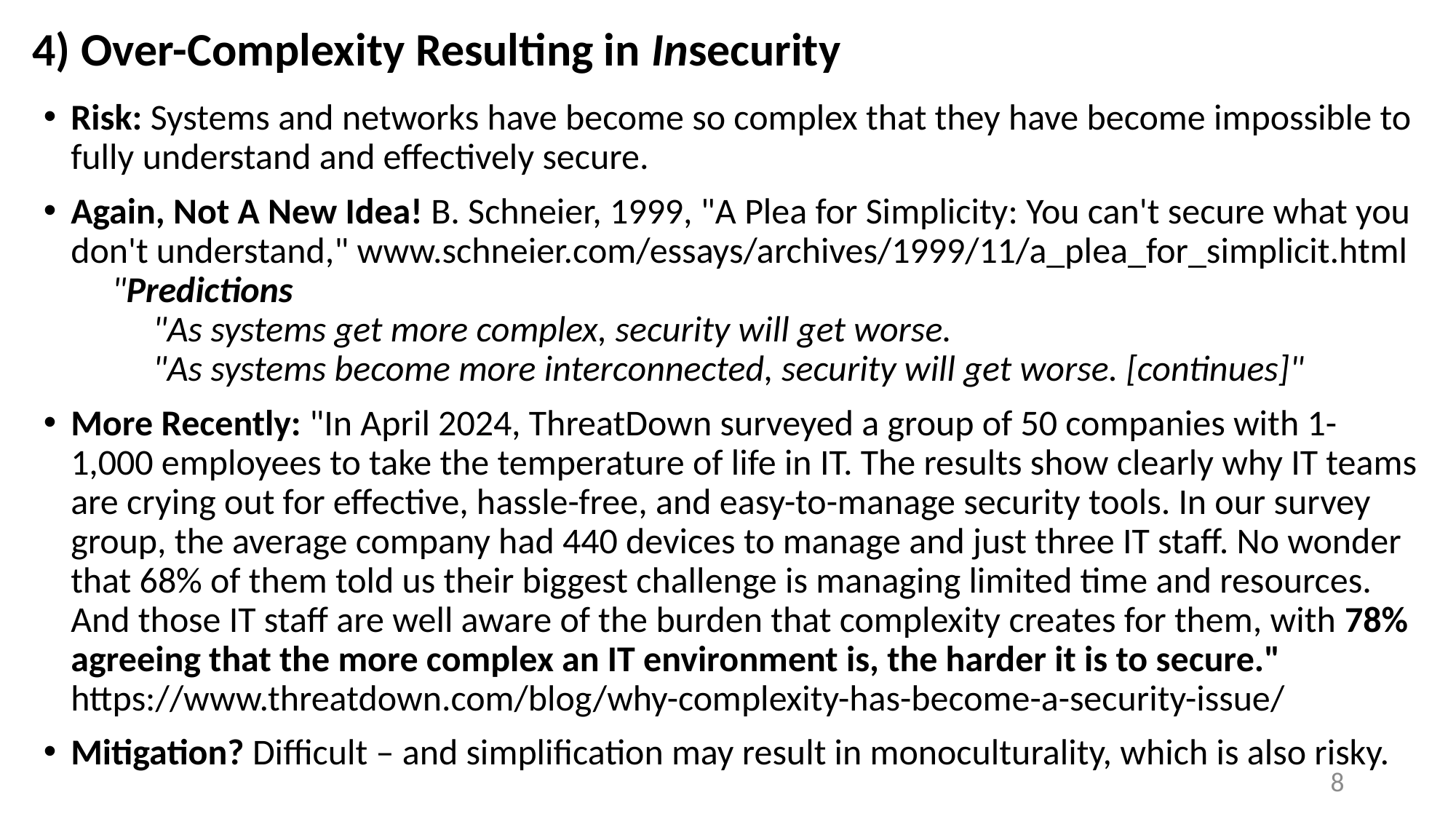

# 4) Over-Complexity Resulting in Insecurity
Risk: Systems and networks have become so complex that they have become impossible to fully understand and effectively secure.
Again, Not A New Idea! B. Schneier, 1999, "A Plea for Simplicity: You can't secure what you don't understand," www.schneier.com/essays/archives/1999/11/a_plea_for_simplicit.html
     "Predictions
          "As systems get more complex, security will get worse.
          "As systems become more interconnected, security will get worse. [continues]"
More Recently: "In April 2024, ThreatDown surveyed a group of 50 companies with 1-1,000 employees to take the temperature of life in IT. The results show clearly why IT teams are crying out for effective, hassle-free, and easy-to-manage security tools. In our survey group, the average company had 440 devices to manage and just three IT staff. No wonder that 68% of them told us their biggest challenge is managing limited time and resources. And those IT staff are well aware of the burden that complexity creates for them, with 78% agreeing that the more complex an IT environment is, the harder it is to secure."
https://www.threatdown.com/blog/why-complexity-has-become-a-security-issue/
Mitigation? Difficult – and simplification may result in monoculturality, which is also risky.
8